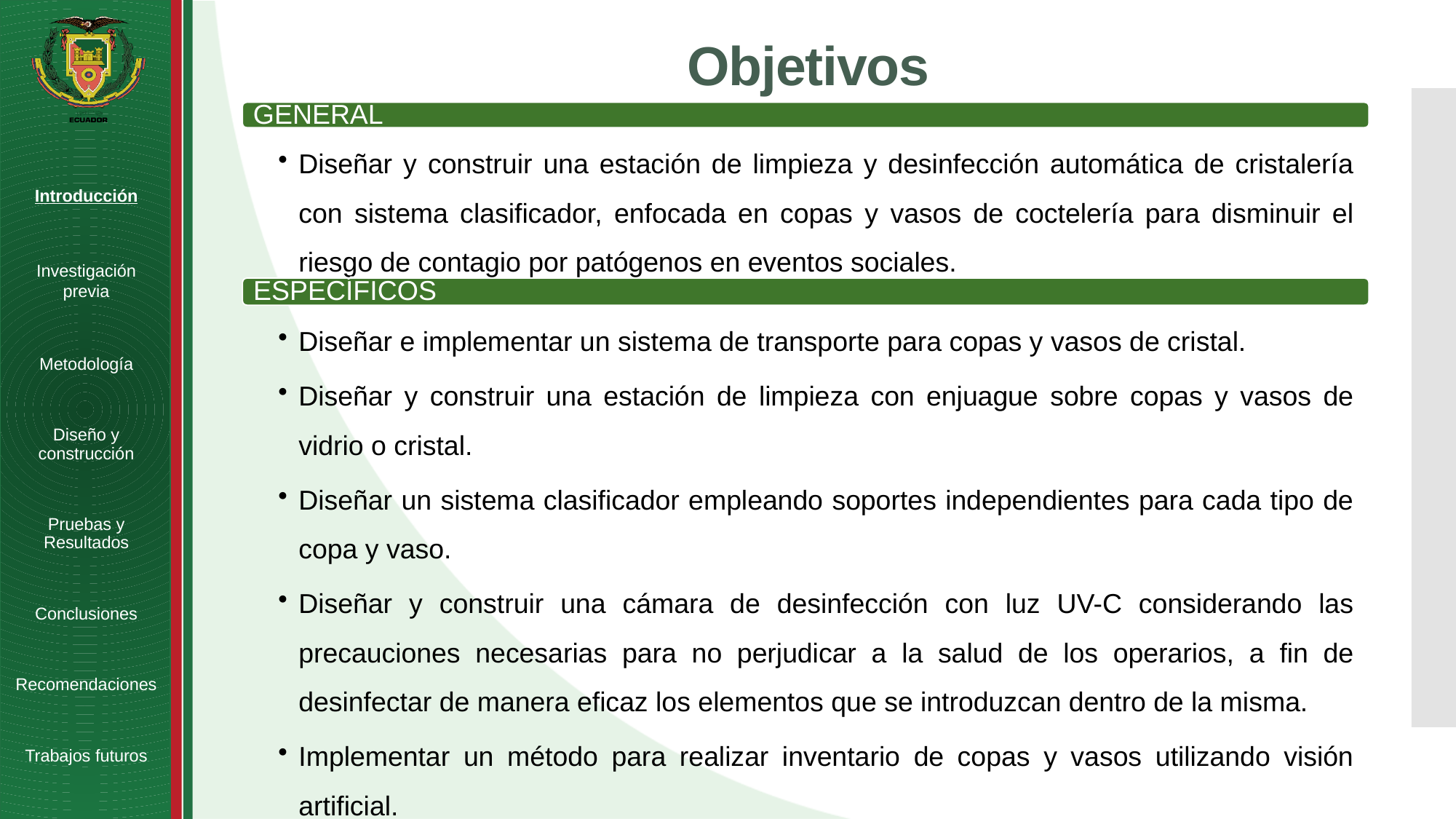

# Objetivos
GENERAL
Diseñar y construir una estación de limpieza y desinfección automática de cristalería con sistema clasificador, enfocada en copas y vasos de coctelería para disminuir el riesgo de contagio por patógenos en eventos sociales.
ESPECÍFICOS
Diseñar e implementar un sistema de transporte para copas y vasos de cristal.
Diseñar y construir una estación de limpieza con enjuague sobre copas y vasos de vidrio o cristal.
Diseñar un sistema clasificador empleando soportes independientes para cada tipo de copa y vaso.
Diseñar y construir una cámara de desinfección con luz UV-C considerando las precauciones necesarias para no perjudicar a la salud de los operarios, a fin de desinfectar de manera eficaz los elementos que se introduzcan dentro de la misma.
Implementar un método para realizar inventario de copas y vasos utilizando visión artificial.
Introducción

Investigación previa

Metodología

Diseño y construcción

Pruebas y Resultados

Conclusiones

Recomendaciones

Trabajos futuros